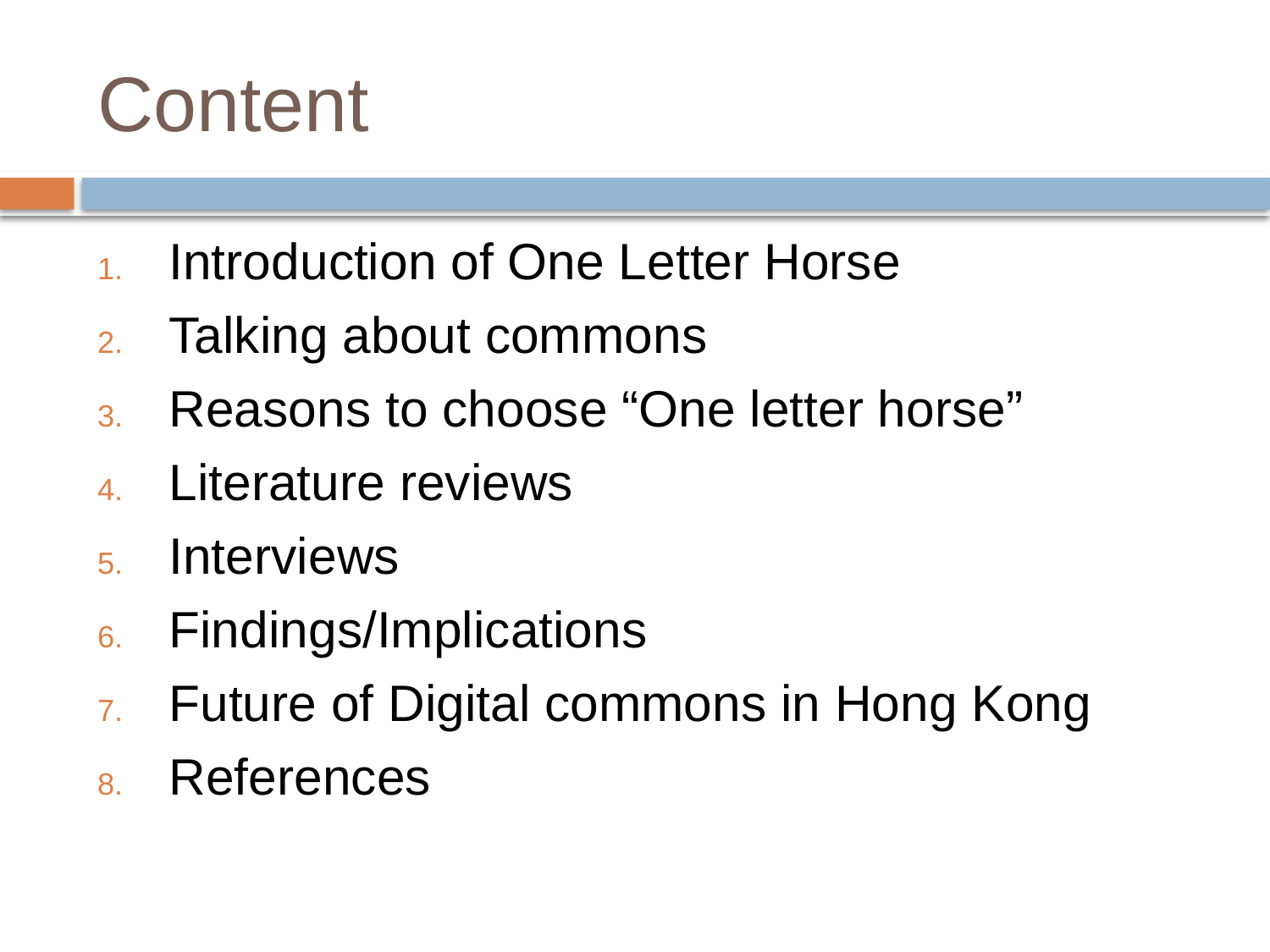

# Content
Introduction of One Letter Horse
Talking about commons
Reasons to choose “One letter horse”
Literature reviews
Interviews
Findings/Implications
Future of Digital commons in Hong Kong
References